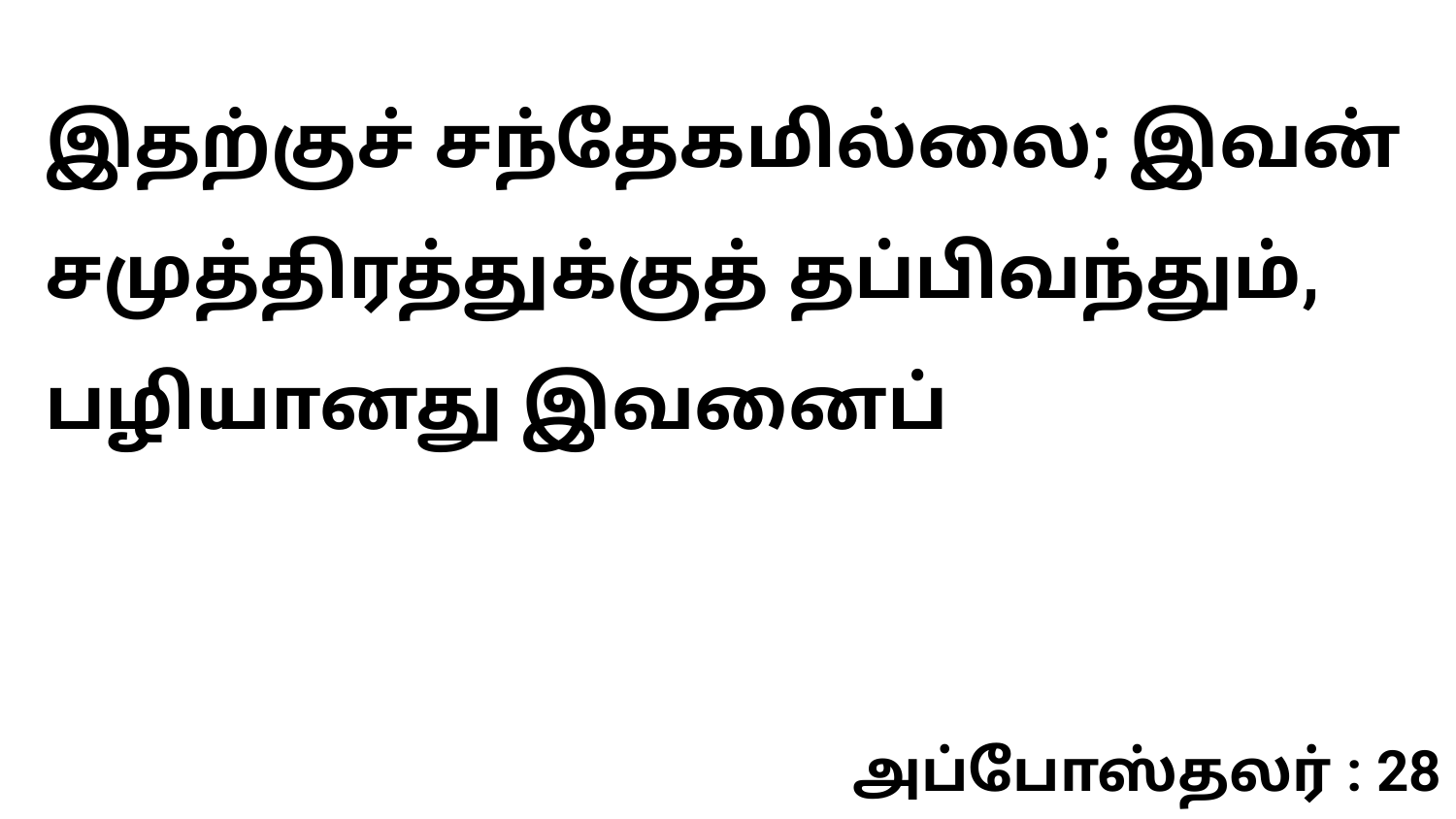

இதற்குச் சந்தேகமில்லை; இவன் சமுத்திரத்துக்குத் தப்பிவந்தும், பழியானது இவனைப்
அப்போஸ்தலர் : 28